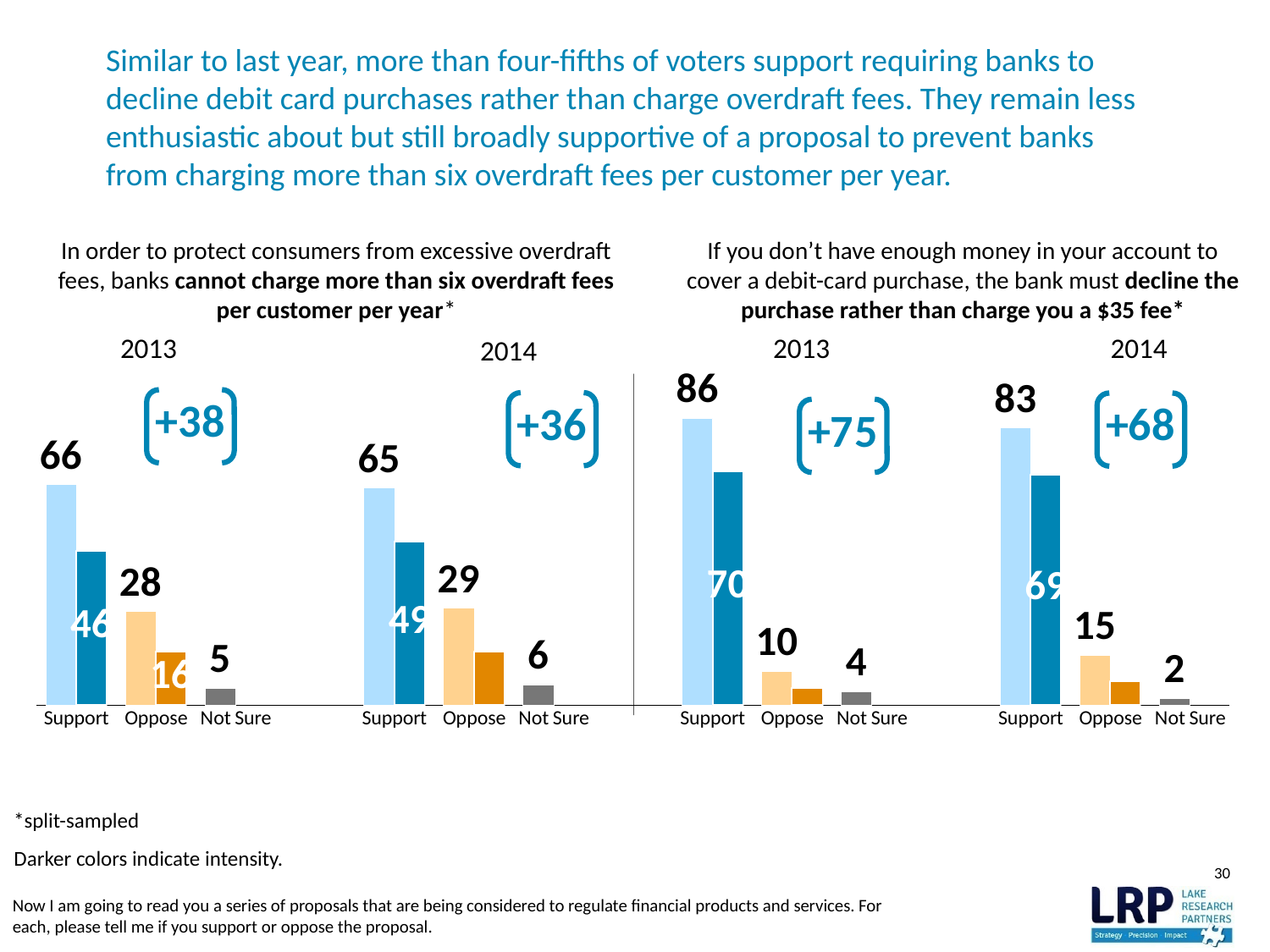

# Similar to last year, more than four-fifths of voters support requiring banks to decline debit card purchases rather than charge overdraft fees. They remain less enthusiastic about but still broadly supportive of a proposal to prevent banks from charging more than six overdraft fees per customer per year.

### Chart

| Category | Total | Much |
|---|---|---|
| Support | 66.0 | 46.0 |
| Oppose | 28.0 | 16.0 |
| Not Sure | 5.0 | None |
|  | None | None |
| Support | 65.0 | 49.0 |
| Oppose | 29.0 | 16.0 |
| Not Sure | 6.0 | None |
|  | None | None |
| Support | 86.0 | 70.0 |
| Oppose | 10.0 | 5.0 |
| Not Sure | 4.0 | None |
|  | None | None |
| Support | 83.0 | 69.0 |
| Oppose | 15.0 | 7.0 |
| Not Sure | 2.0 | None |
In order to protect consumers from excessive overdraft fees, banks cannot charge more than six overdraft fees per customer per year*
If you don’t have enough money in your account to cover a debit-card purchase, the bank must decline the purchase rather than charge you a $35 fee*
2013
2013
2014
2014

*split-sampled
Darker colors indicate intensity.
30
Now I am going to read you a series of proposals that are being considered to regulate financial products and services. For each, please tell me if you support or oppose the proposal.